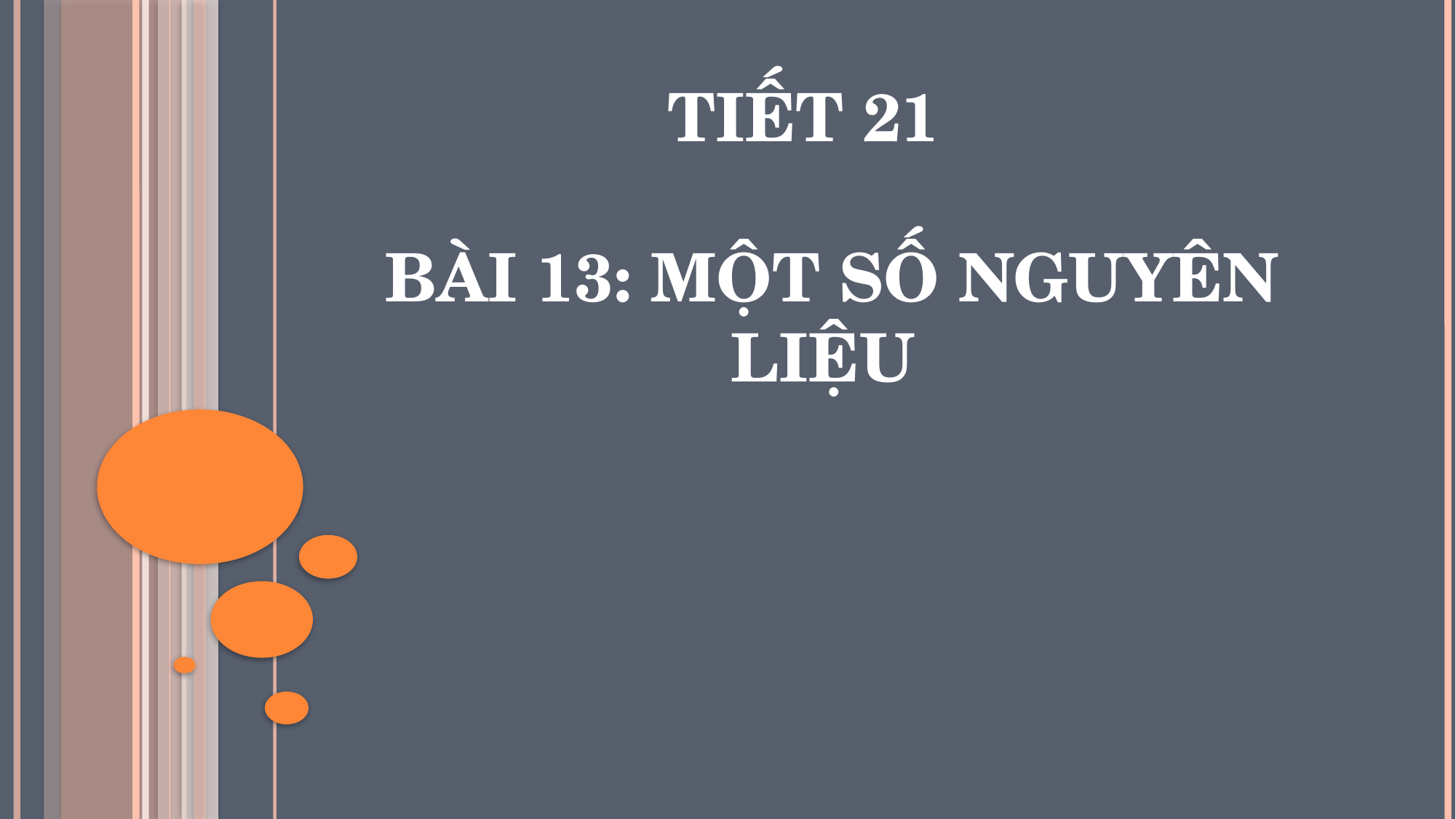

TIẾT 21
 BÀI 13: MỘT SỐ NGUYÊN LIỆU